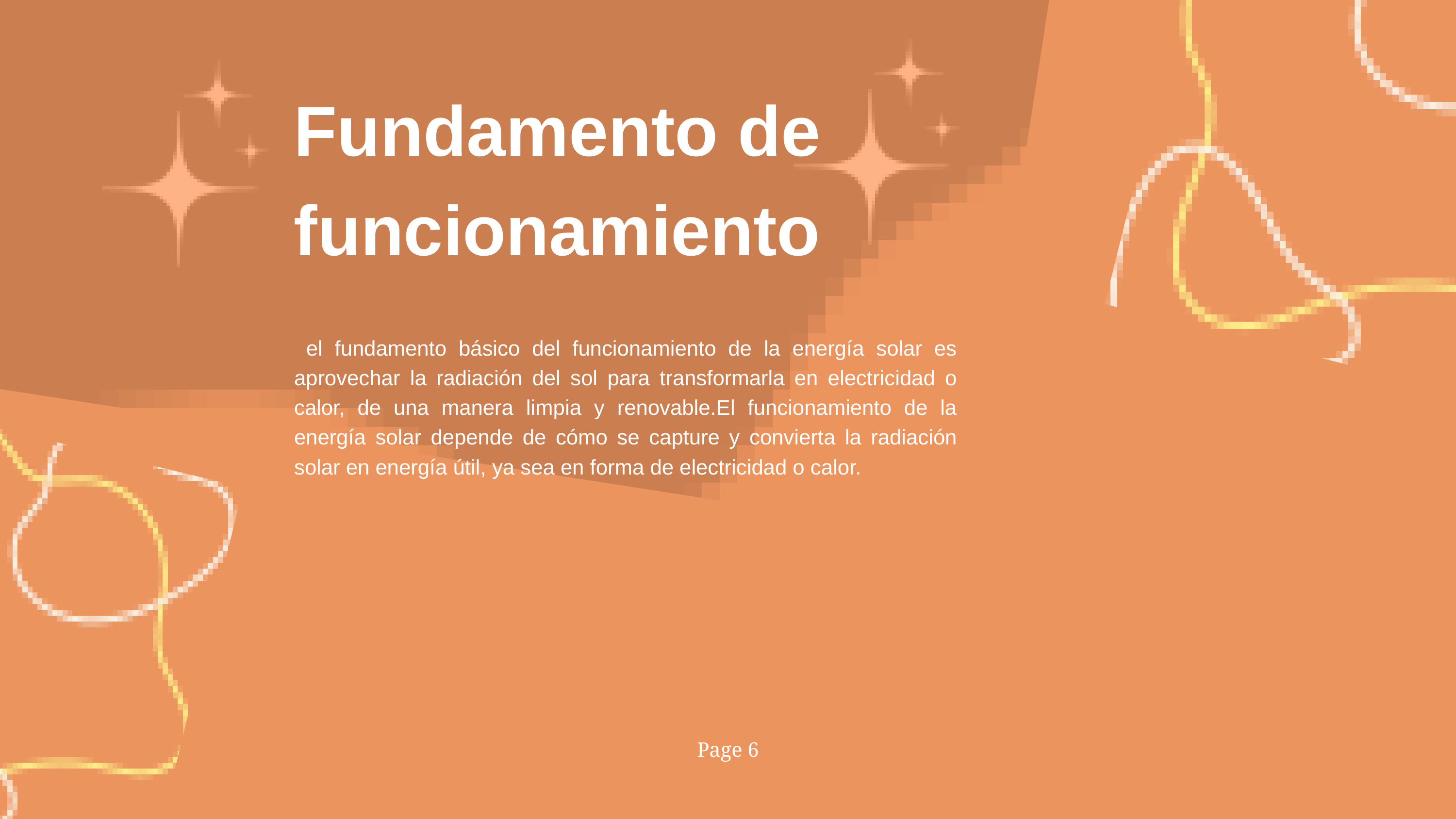

Fundamento de funcionamiento
 el fundamento básico del funcionamiento de la energía solar es aprovechar la radiación del sol para transformarla en electricidad o calor, de una manera limpia y renovable.El funcionamiento de la energía solar depende de cómo se capture y convierta la radiación solar en energía útil, ya sea en forma de electricidad o calor.

Page 6